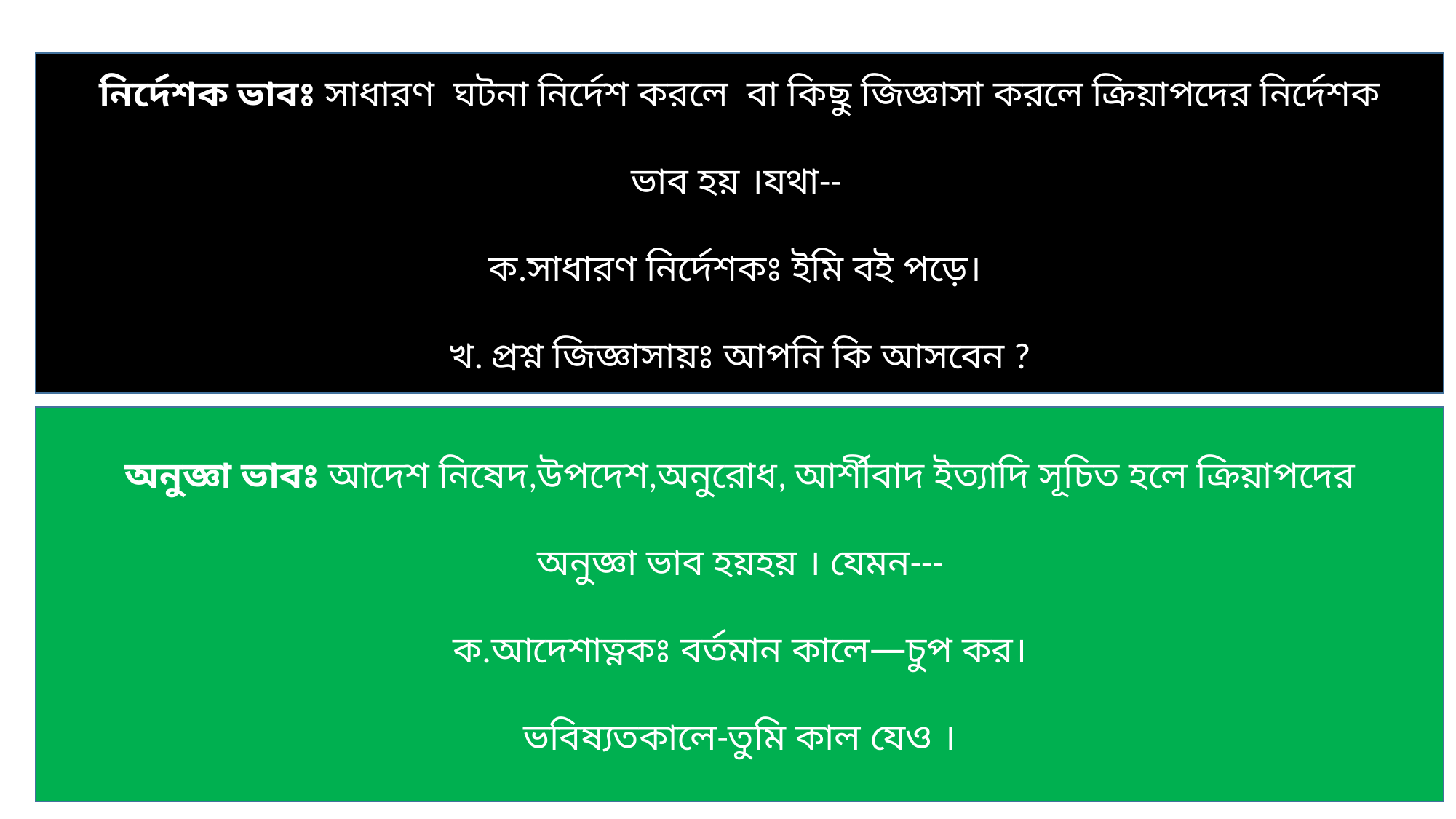

নির্দেশক ভাবঃ সাধারণ  ঘটনা নির্দেশ করলে  বা কিছু জিজ্ঞাসা করলে ক্রিয়াপদের নির্দেশক

 ভাব হয় ।যথা--

ক.সাধারণ নির্দেশকঃ ইমি বই পড়ে।

খ. প্রশ্ন জিজ্ঞাসায়ঃ আপনি কি আসবেন ?
অনুজ্ঞা ভাবঃ আদেশ নিষেদ,উপদেশ,অনুরোধ, আর্শীবাদ ইত্যাদি সূচিত হলে ক্রিয়াপদের

 অনুজ্ঞা ভাব হয়হয় । যেমন---

ক.আদেশাত্নকঃ বর্তমান কালে—চুপ কর।

ভবিষ্যতকালে-তুমি কাল যেও ।